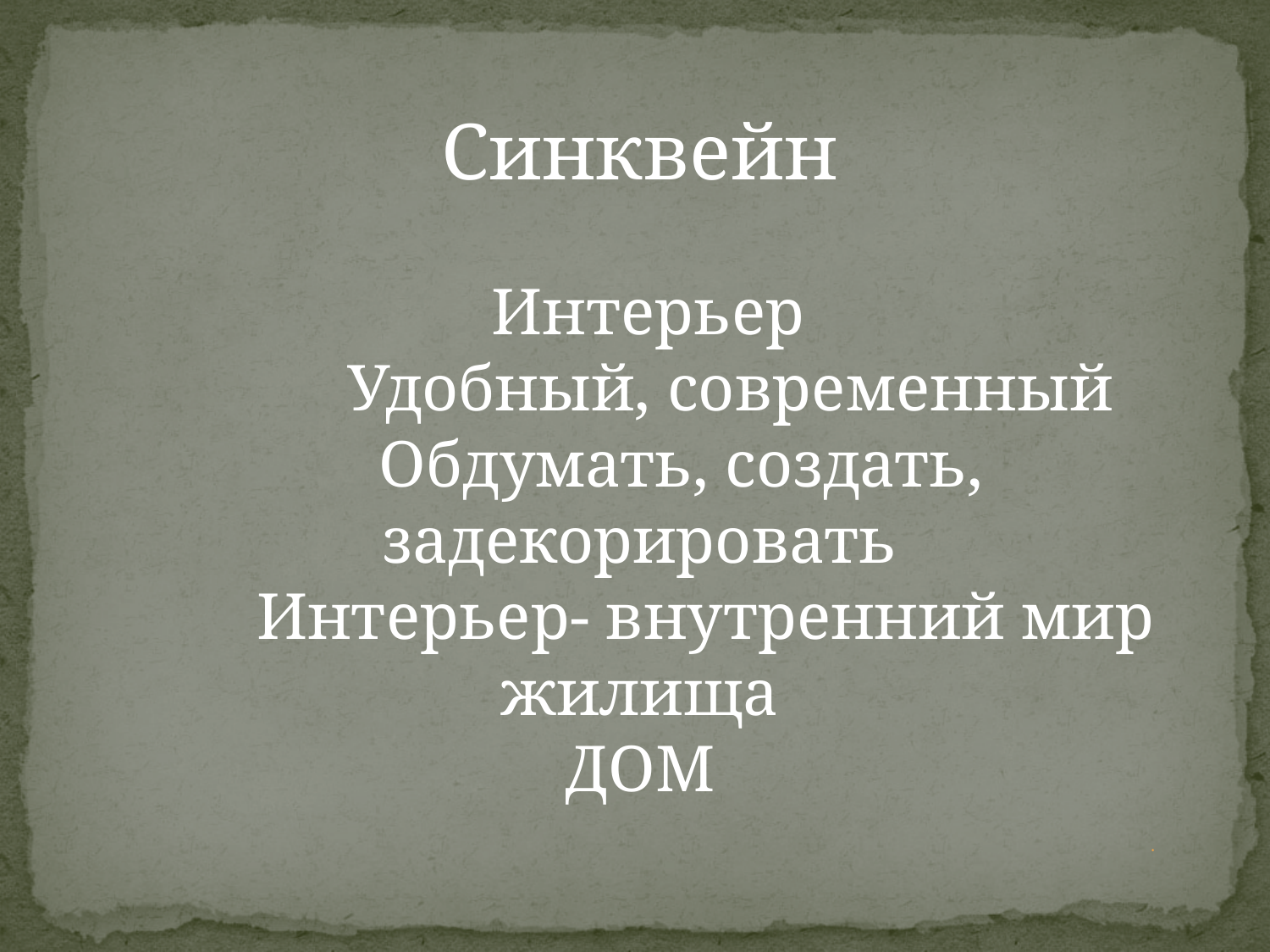

Синквейн

 Интерьер
           Удобный, современный
     Обдумать, создать, задекорировать
        Интерьер- внутренний мир жилища
ДОМ